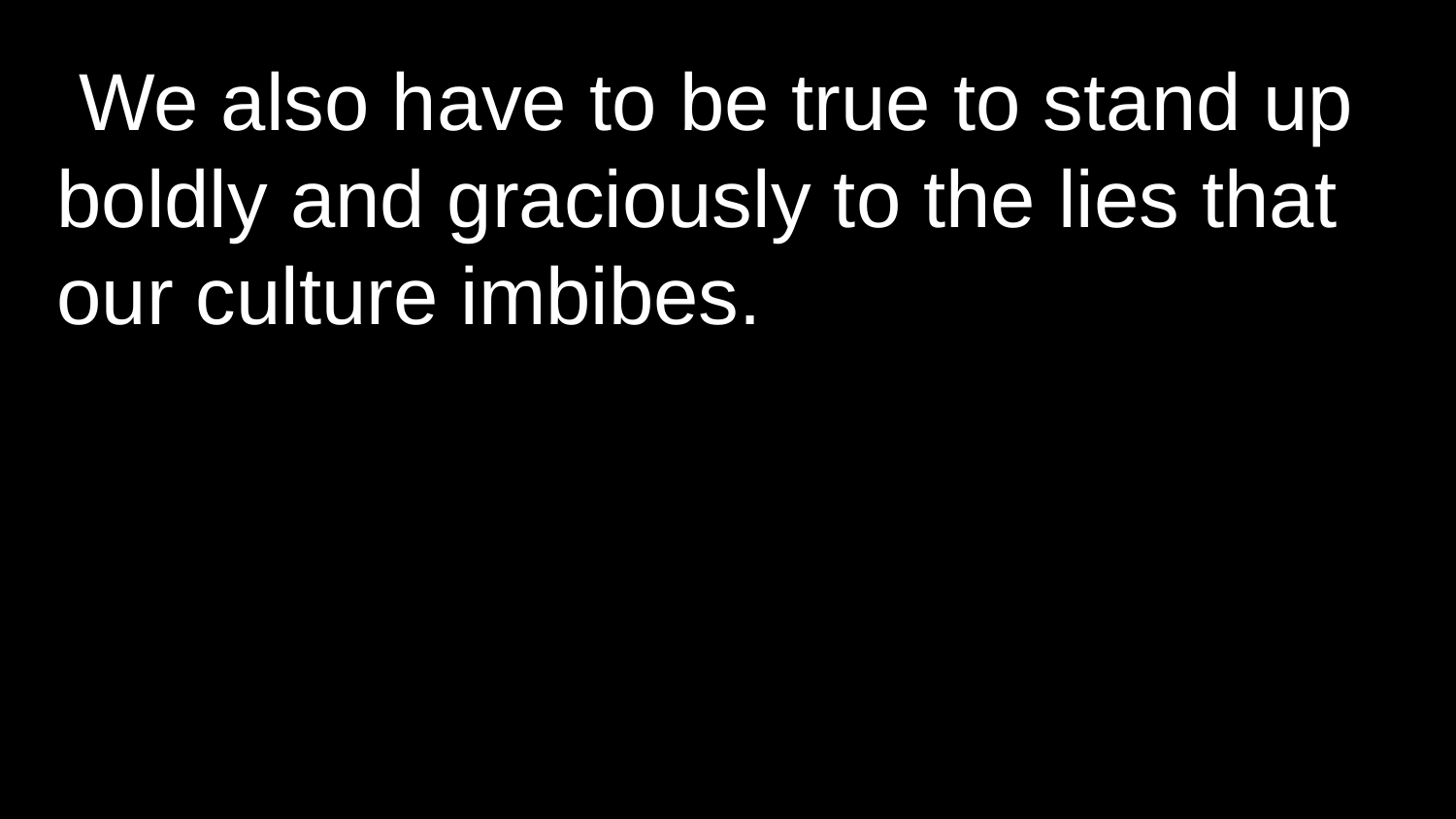

We also have to be true to stand up boldly and graciously to the lies that our culture imbibes.